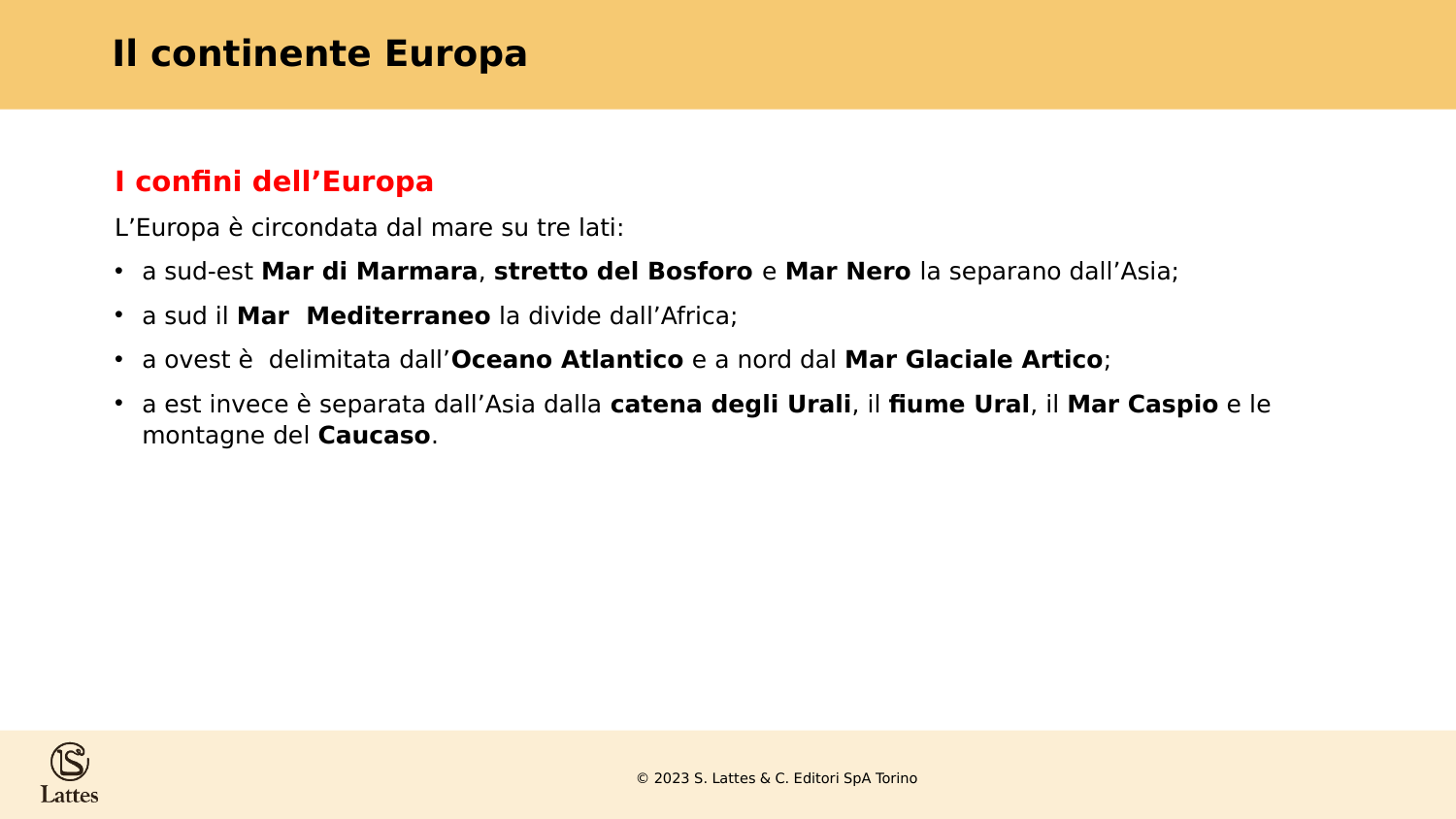

# Il continente Europa
I confini dell’Europa
L’Europa è circondata dal mare su tre lati:
a sud-est Mar di Marmara, stretto del Bosforo e Mar Nero la separano dall’Asia;
a sud il Mar  Mediterraneo la divide dall’Africa;
a ovest è  delimitata dall’Oceano Atlantico e a nord dal Mar Glaciale Artico;
a est invece è separata dall’Asia dalla catena degli Urali, il fiume Ural, il Mar Caspio e le montagne del Caucaso.